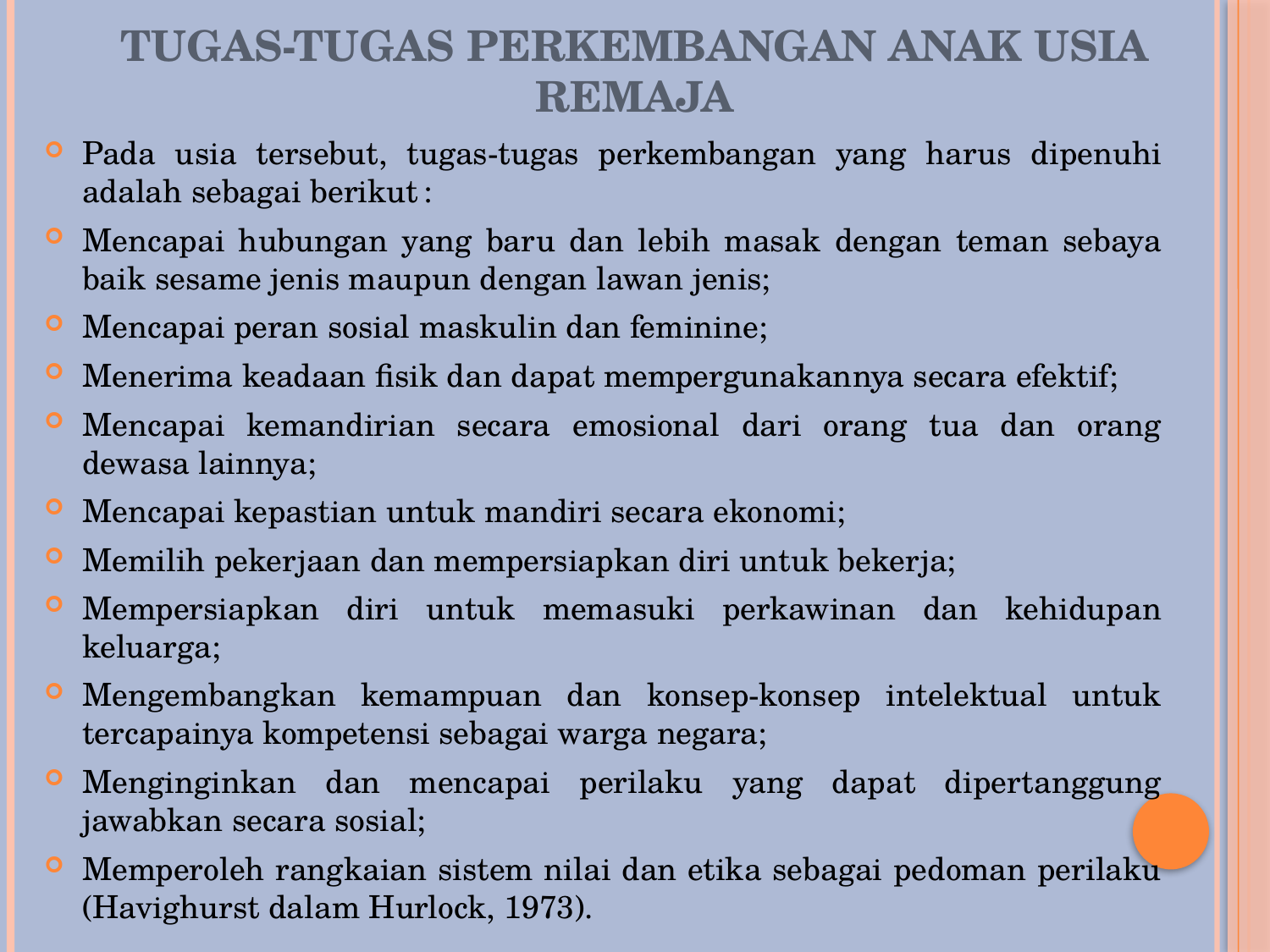

# TUGAS-TUGAS PERKEMBANGAN ANAK USIA REMAJA
Pada usia tersebut, tugas-tugas perkembangan yang harus dipenuhi adalah sebagai berikut :
Mencapai hubungan yang baru dan lebih masak dengan teman sebaya baik sesame jenis maupun dengan lawan jenis;
Mencapai peran sosial maskulin dan feminine;
Menerima keadaan fisik dan dapat mempergunakannya secara efektif;
Mencapai kemandirian secara emosional dari orang tua dan orang dewasa lainnya;
Mencapai kepastian untuk mandiri secara ekonomi;
Memilih pekerjaan dan mempersiapkan diri untuk bekerja;
Mempersiapkan diri untuk memasuki perkawinan dan kehidupan keluarga;
Mengembangkan kemampuan dan konsep-konsep intelektual untuk tercapainya kompetensi sebagai warga negara;
Menginginkan dan mencapai perilaku yang dapat dipertanggung jawabkan secara sosial;
Memperoleh rangkaian sistem nilai dan etika sebagai pedoman perilaku (Havighurst dalam Hurlock, 1973).